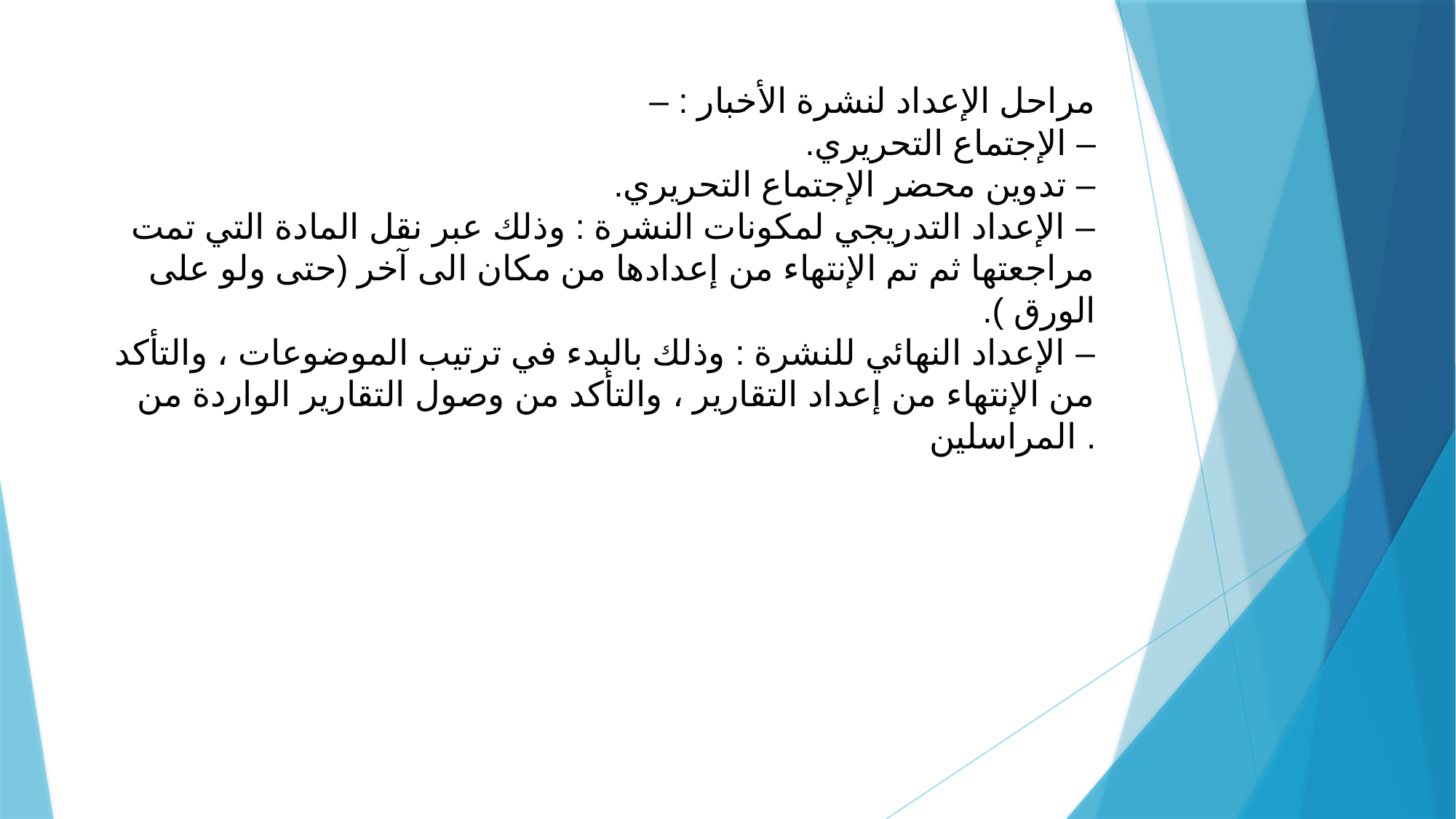

# – مراحل الإعداد لنشرة الأخبار : – الإجتماع التحريري. – تدوين محضر الإجتماع التحريري. – الإعداد التدريجي لمكونات النشرة : وذلك عبر نقل المادة التي تمت مراجعتها ثم تم الإنتهاء من إعدادها من مكان الى آخر (حتى ولو على الورق ). – الإعداد النهائي للنشرة : وذلك بالبدء في ترتيب الموضوعات ، والتأكد من الإنتهاء من إعداد التقارير ، والتأكد من وصول التقارير الواردة من المراسلين .